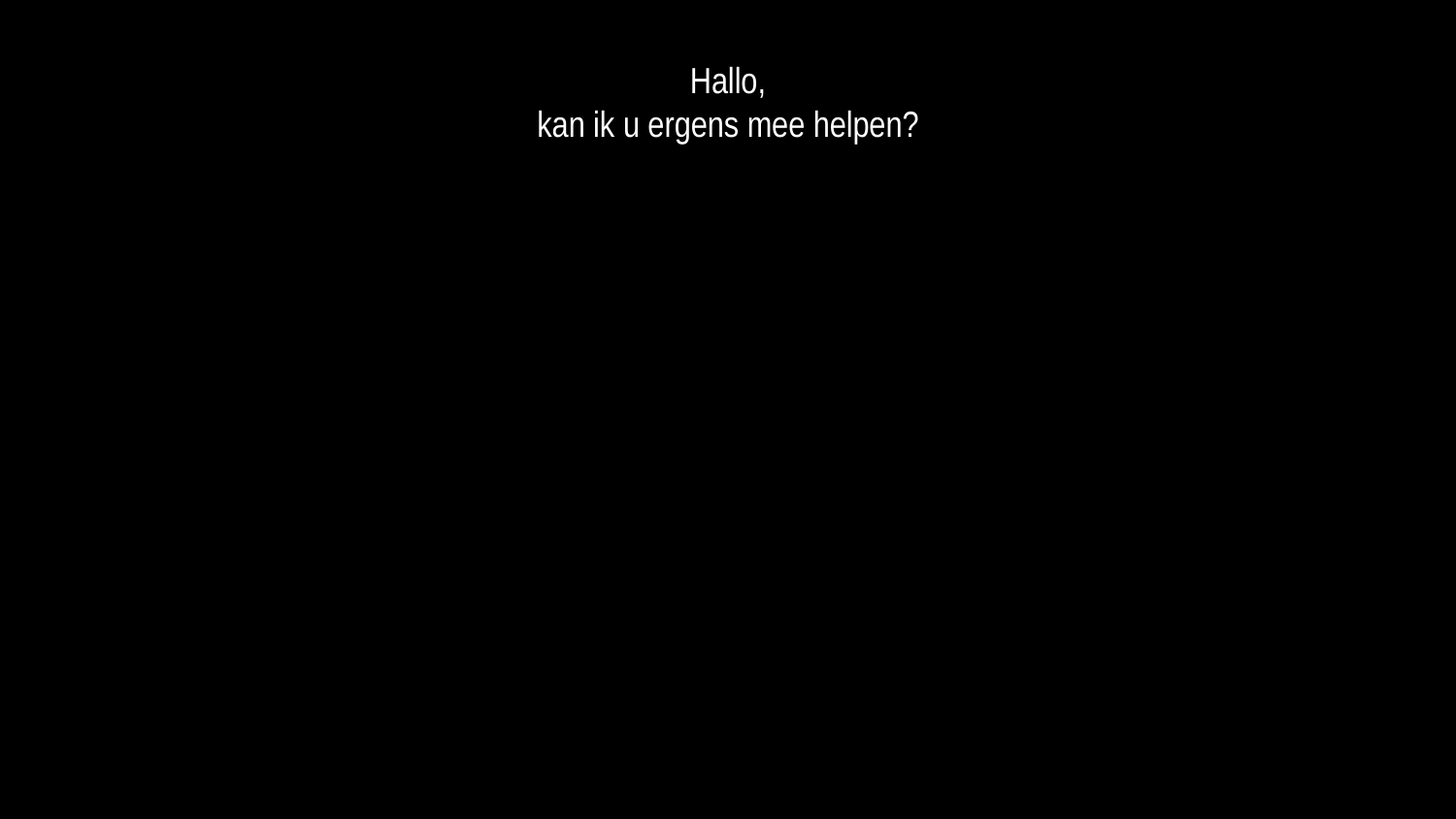

Hallo,
kan ik u ergens mee helpen?